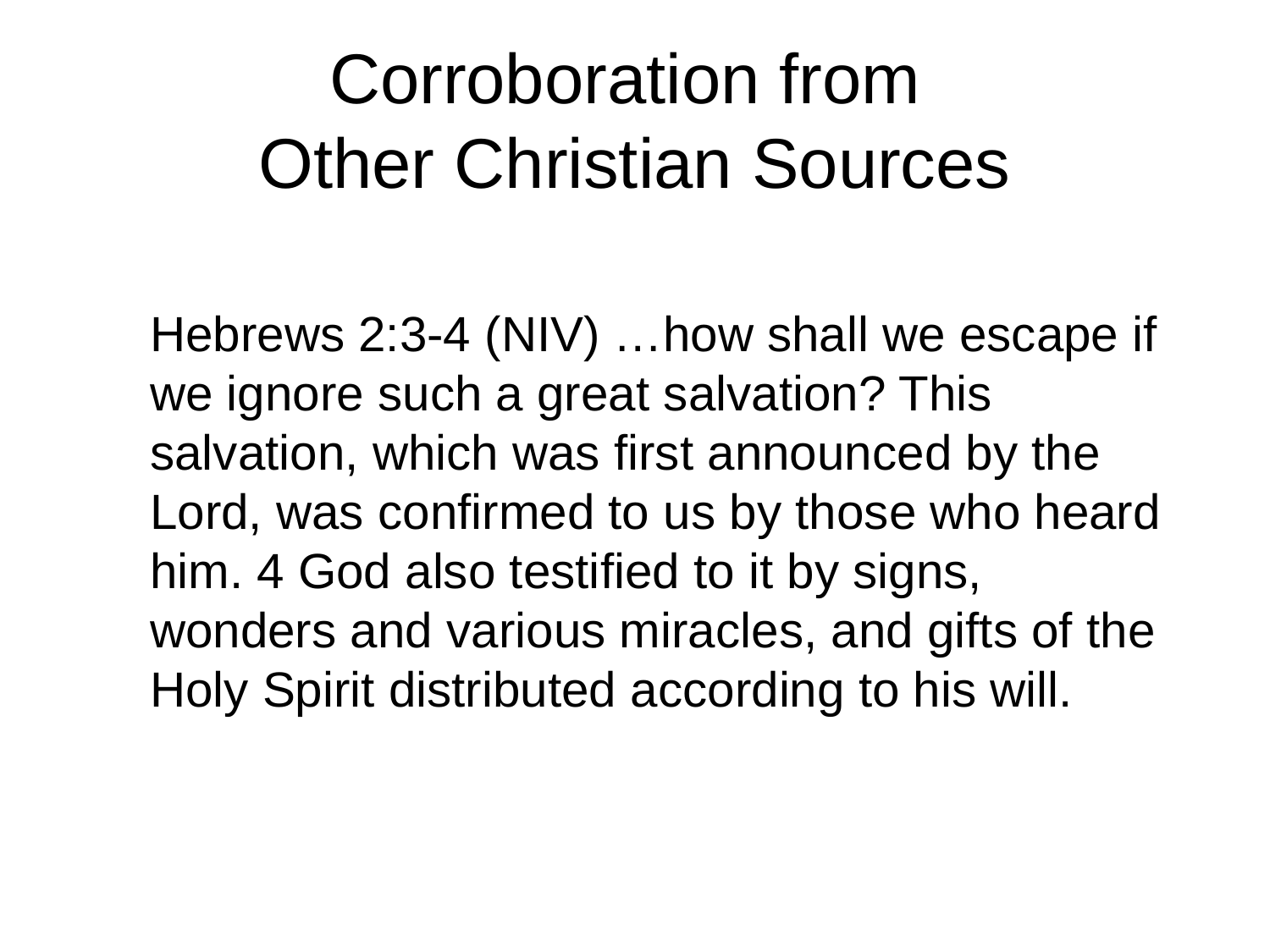

# Corroboration from Other Christian Sources
Hebrews 2:3-4 (NIV) …how shall we escape if we ignore such a great salvation? This salvation, which was first announced by the Lord, was confirmed to us by those who heard him. 4 God also testified to it by signs, wonders and various miracles, and gifts of the Holy Spirit distributed according to his will.